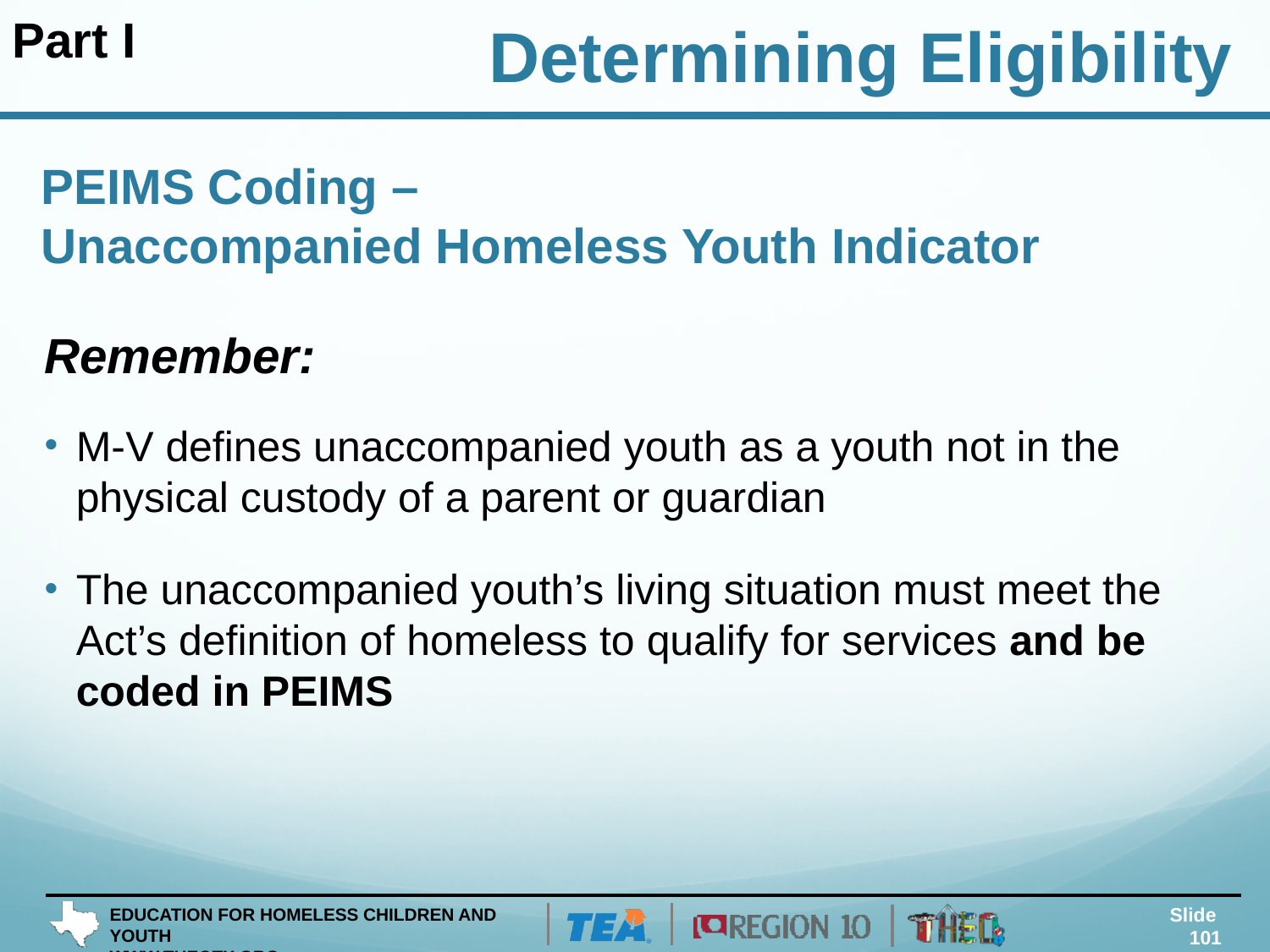

Part I
Determining Eligibility
# PEIMS Coding – Unaccompanied Homeless Youth Indicator
Remember:
M-V defines unaccompanied youth as a youth not in the physical custody of a parent or guardian
The unaccompanied youth’s living situation must meet the Act’s definition of homeless to qualify for services and be coded in PEIMS

Slide 101